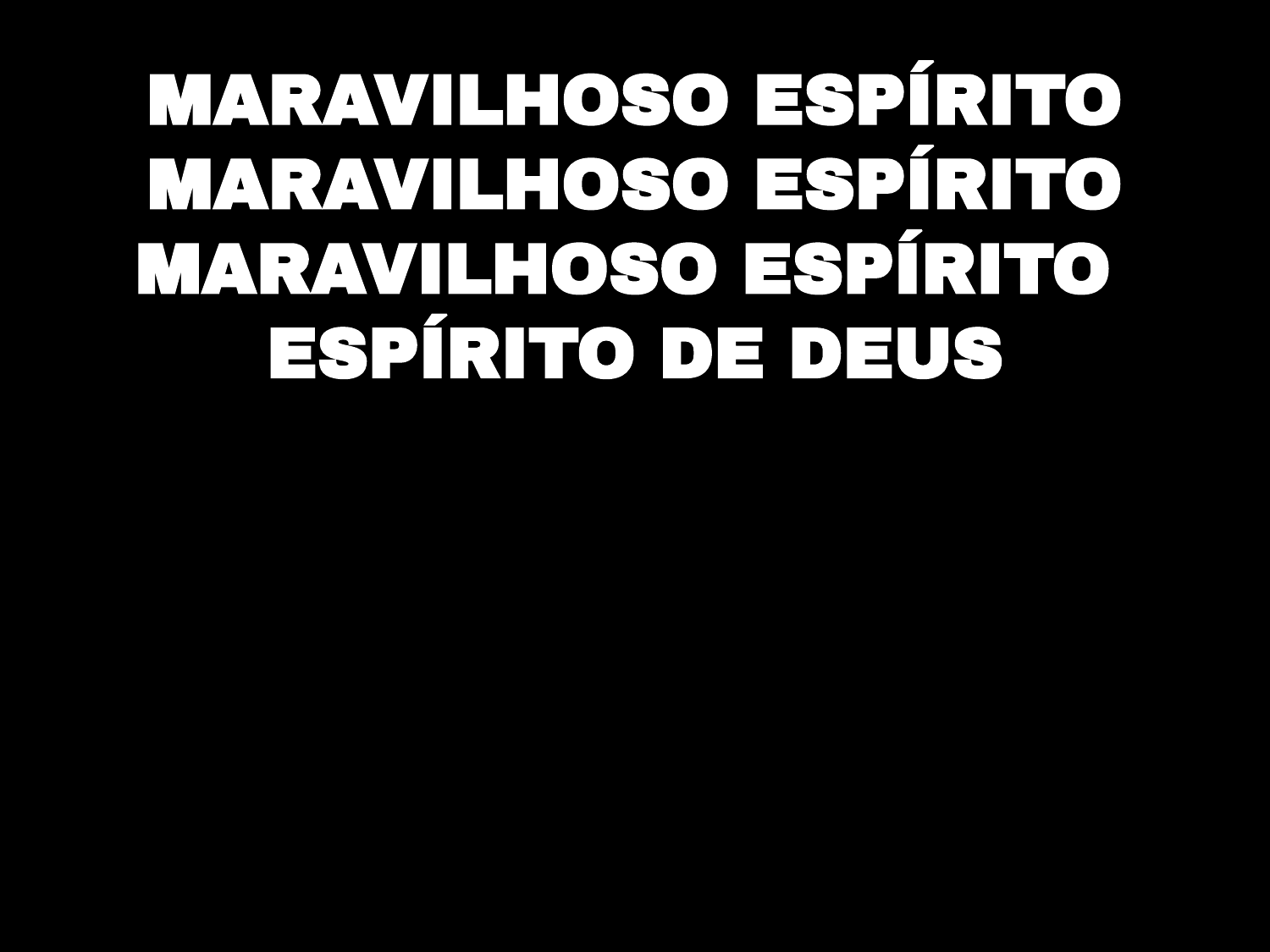

# MARAVILHOSO ESPÍRITO MARAVILHOSO ESPÍRITO MARAVILHOSO ESPÍRITO ESPÍRITO DE DEUS